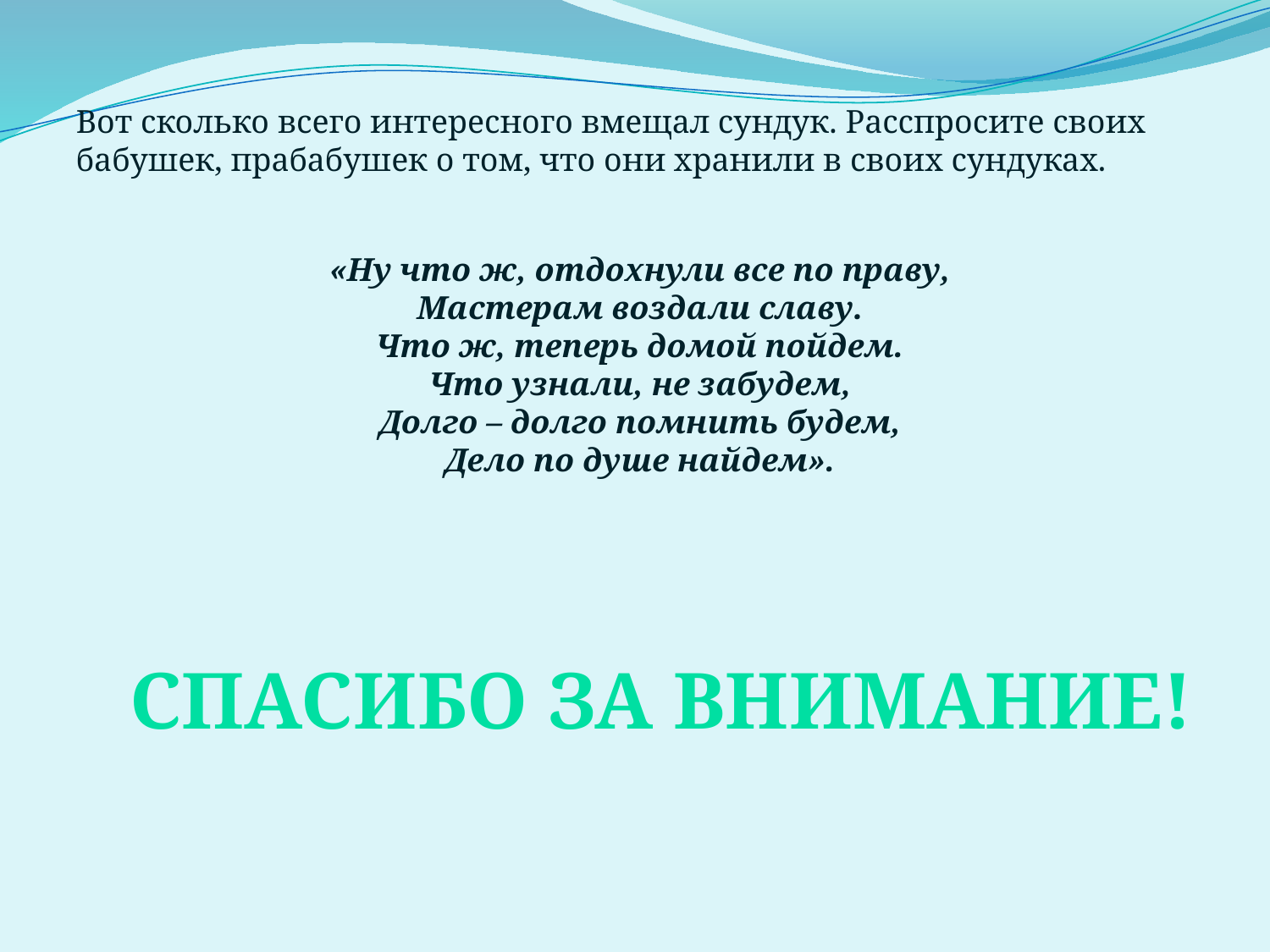

Вот сколько всего интересного вмещал сундук. Расспросите своих бабушек, прабабушек о том, что они хранили в своих сундуках.

«Ну что ж, отдохнули все по праву,
Мастерам воздали славу.
Что ж, теперь домой пойдем.
Что узнали, не забудем,
Долго – долго помнить будем,
Дело по душе найдем».

Спасибо за внимание!